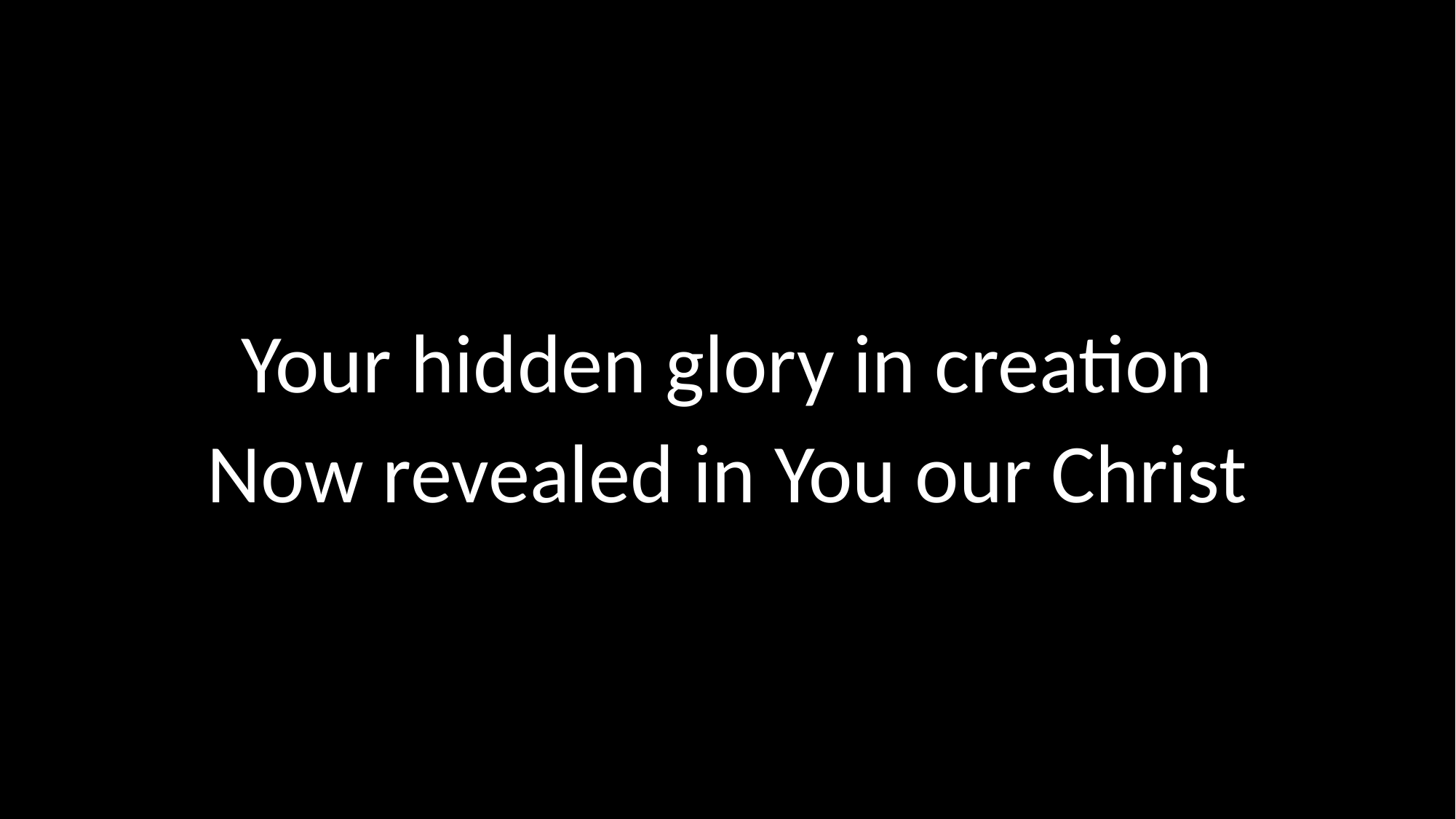

# Your hidden glory in creation Now revealed in You our Christ